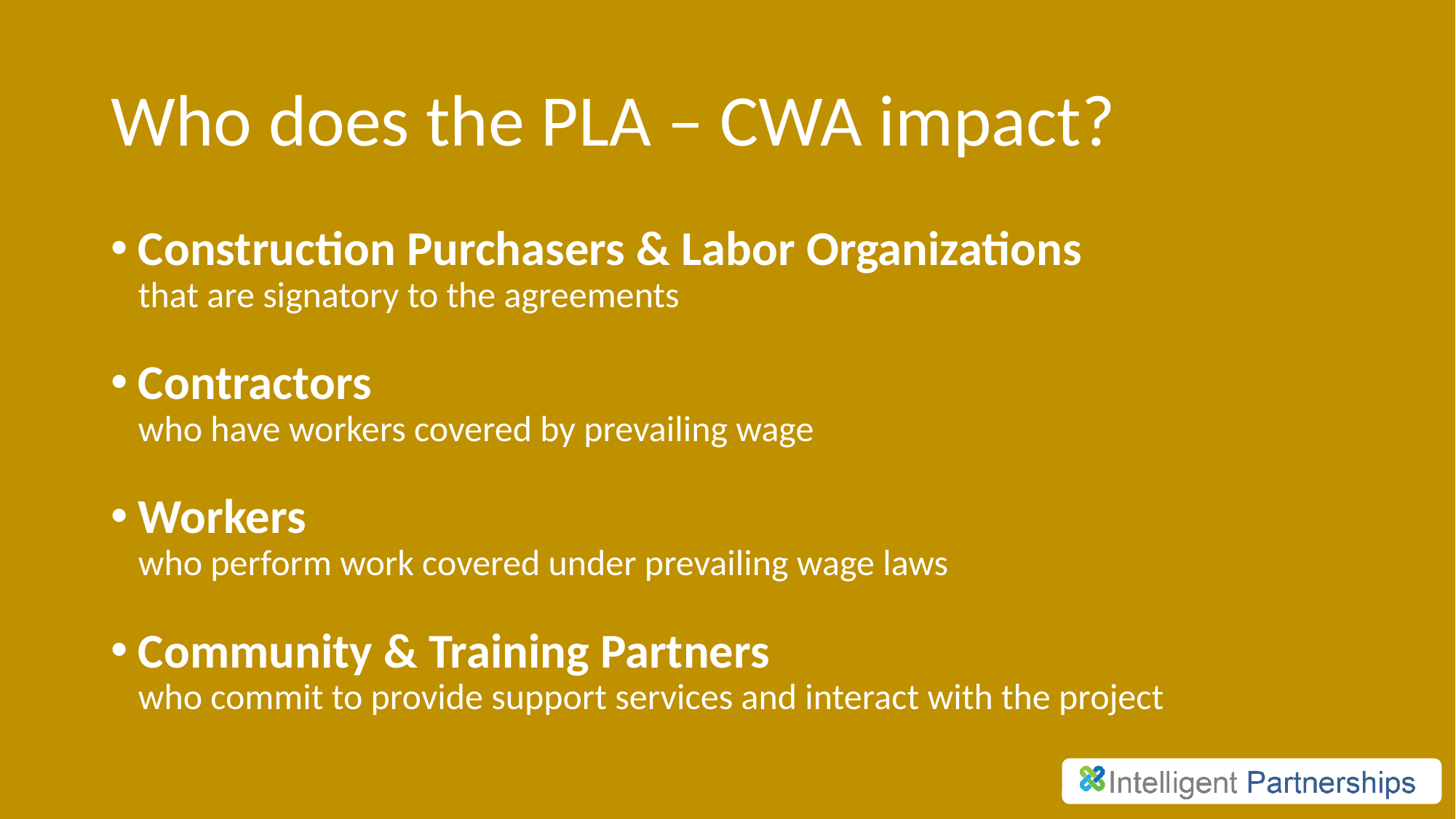

# Who does the PLA – CWA impact?
Construction Purchasers & Labor Organizations
that are signatory to the agreements
Contractors
who have workers covered by prevailing wage
Workers
who perform work covered under prevailing wage laws
Community & Training Partners
who commit to provide support services and interact with the project